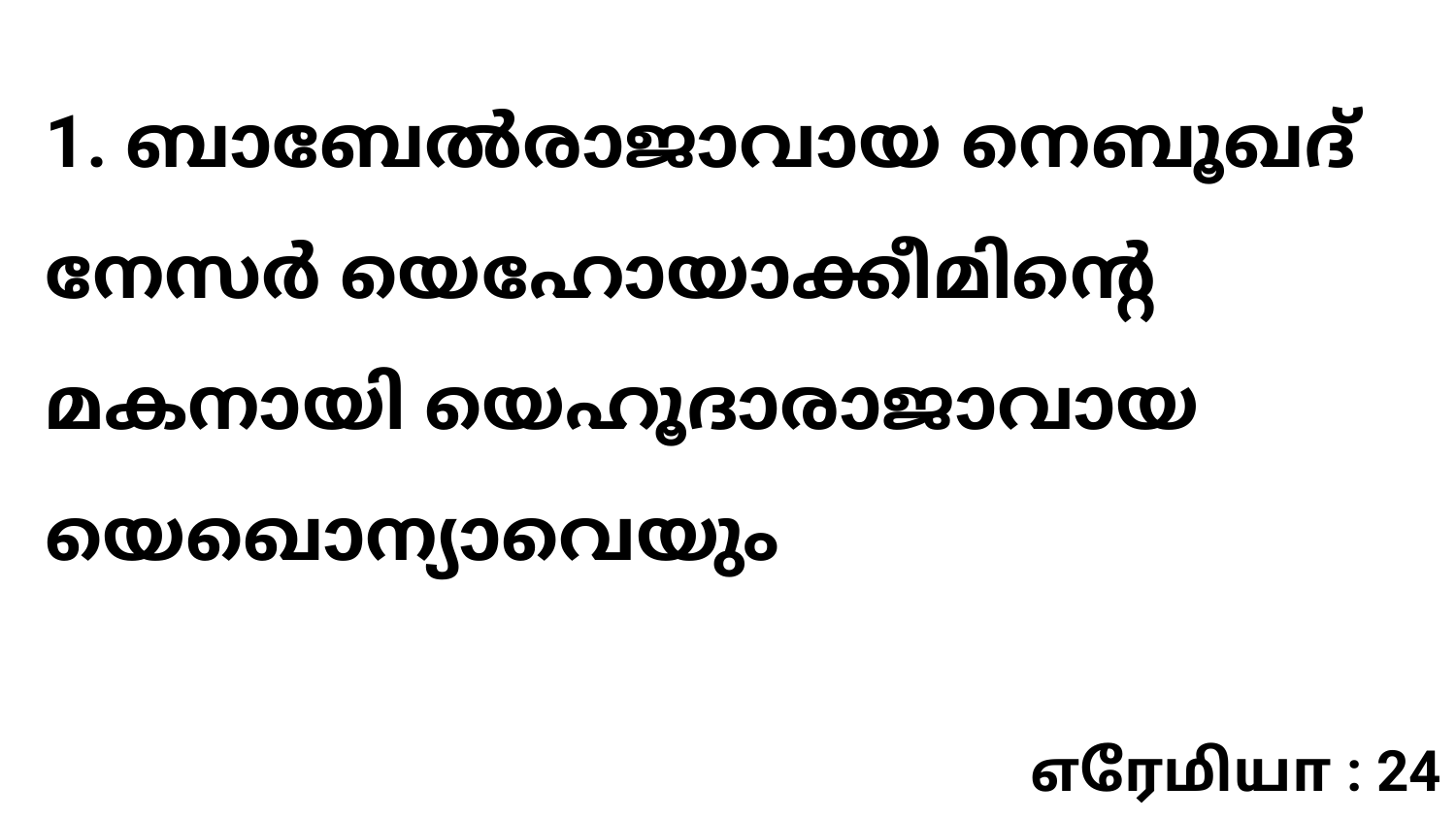

1. ബാബേൽരാജാവായ നെബൂഖദ് നേസർ യെഹോയാക്കീമിന്റെ മകനായി യെഹൂദാരാജാവായ യെഖൊന്യാവെയും
எரேமியா : 24